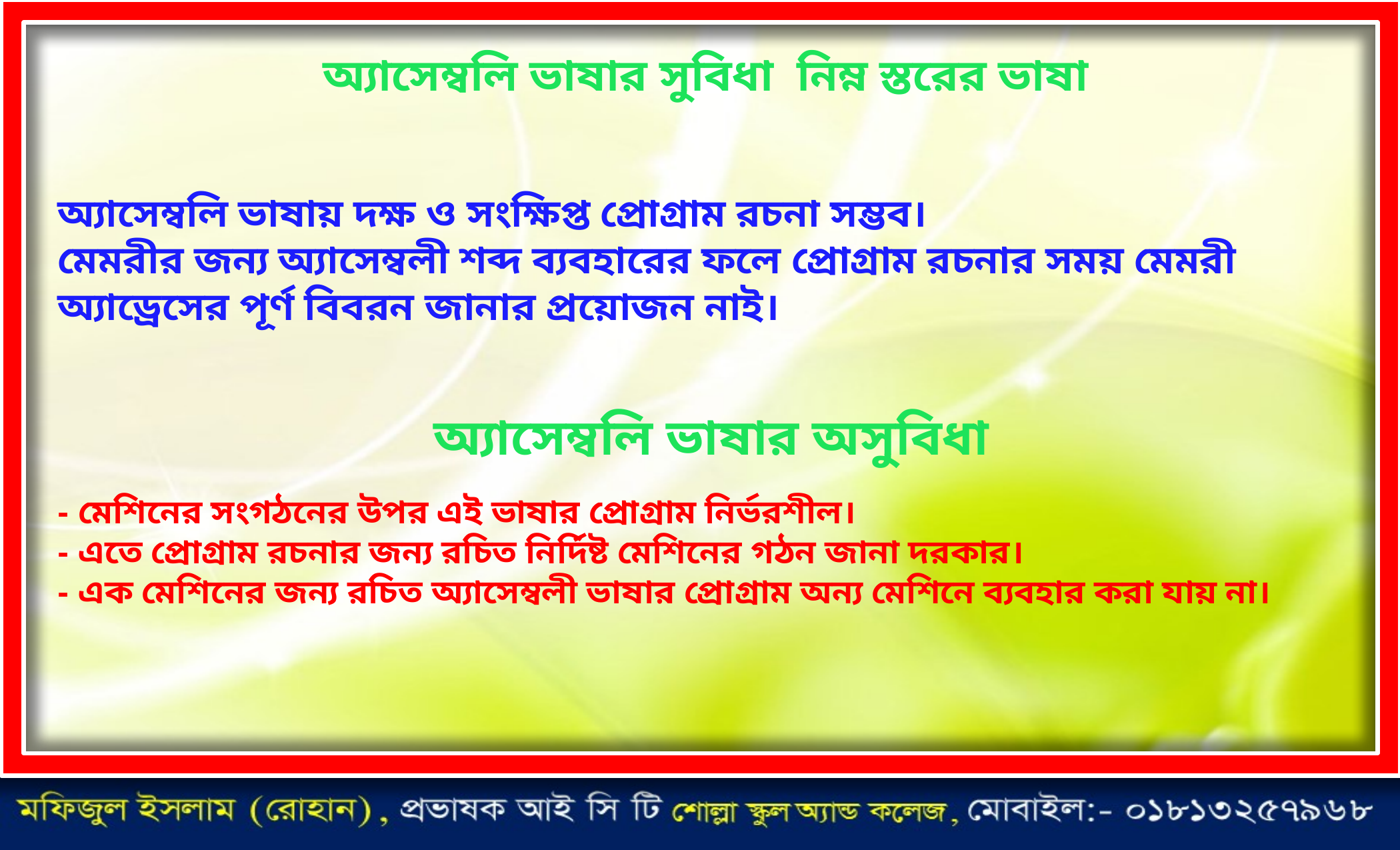

অ্যাসেম্বলি ভাষার সুবিধা  নিম্ন স্তরের ভাষা
অ্যাসেম্বলি ভাষায় দক্ষ ও সংক্ষিপ্ত প্রোগ্রাম রচনা সম্ভব।
মেমরীর জন্য অ্যাসেম্বলী শব্দ ব্যবহারের ফলে প্রোগ্রাম রচনার সময় মেমরী অ্যাড্রেসের পূর্ণ বিবরন জানার প্রয়োজন নাই।
অ্যাসেম্বলি ভাষার অসুবিধা
- মেশিনের সংগঠনের উপর এই ভাষার প্রোগ্রাম নির্ভরশীল।
- এতে প্রোগ্রাম রচনার জন্য রচিত নির্দিষ্ট মেশিনের গঠন জানা দরকার।
- এক মেশিনের জন্য রচিত অ্যাসেম্বলী ভাষার প্রোগ্রাম অন্য মেশিনে ব্যবহার করা যায় না।